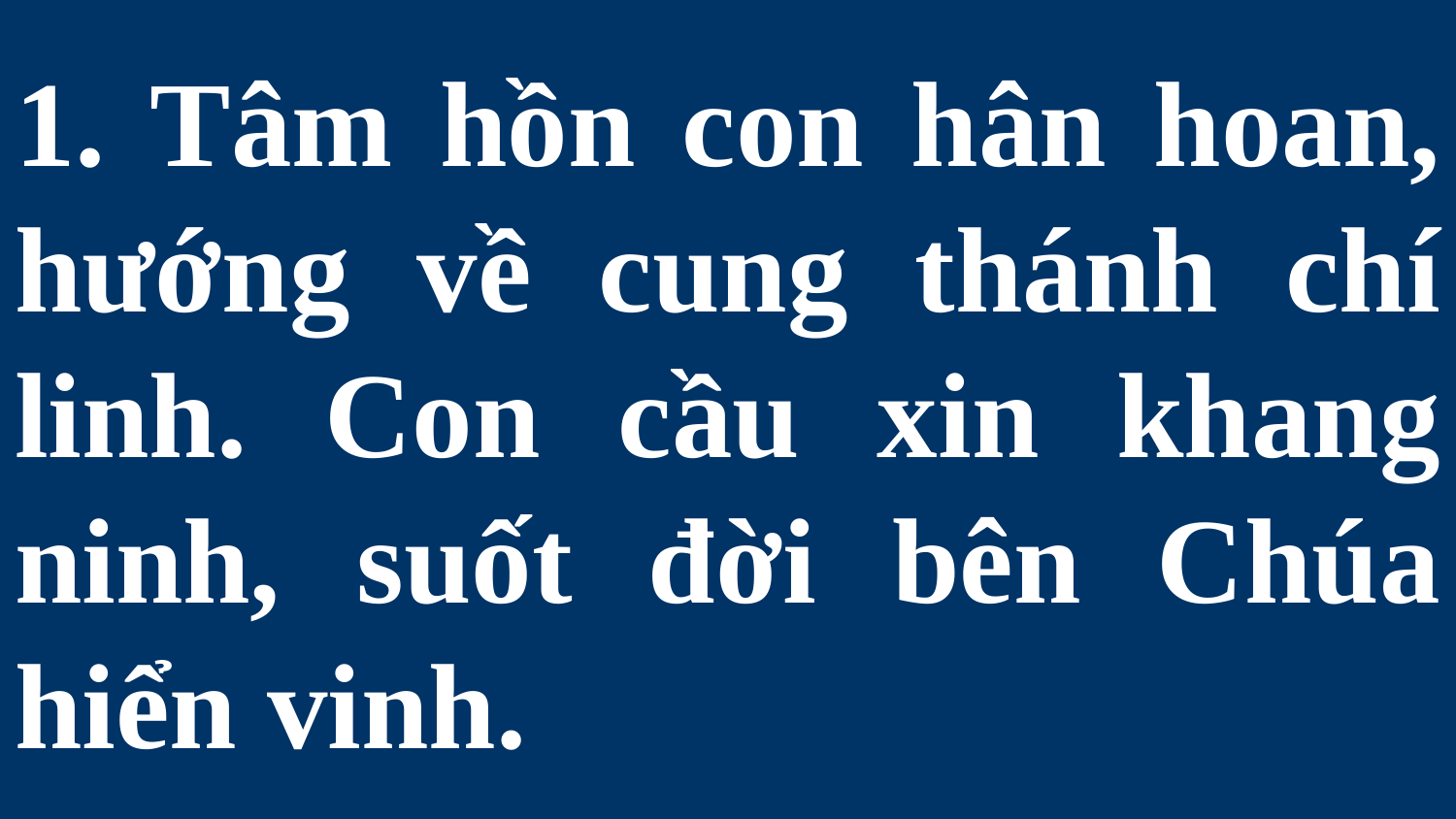

# 1. Tâm hồn con hân hoan, hướng về cung thánh chí linh. Con cầu xin khang ninh, suốt đời bên Chúa hiển vinh.